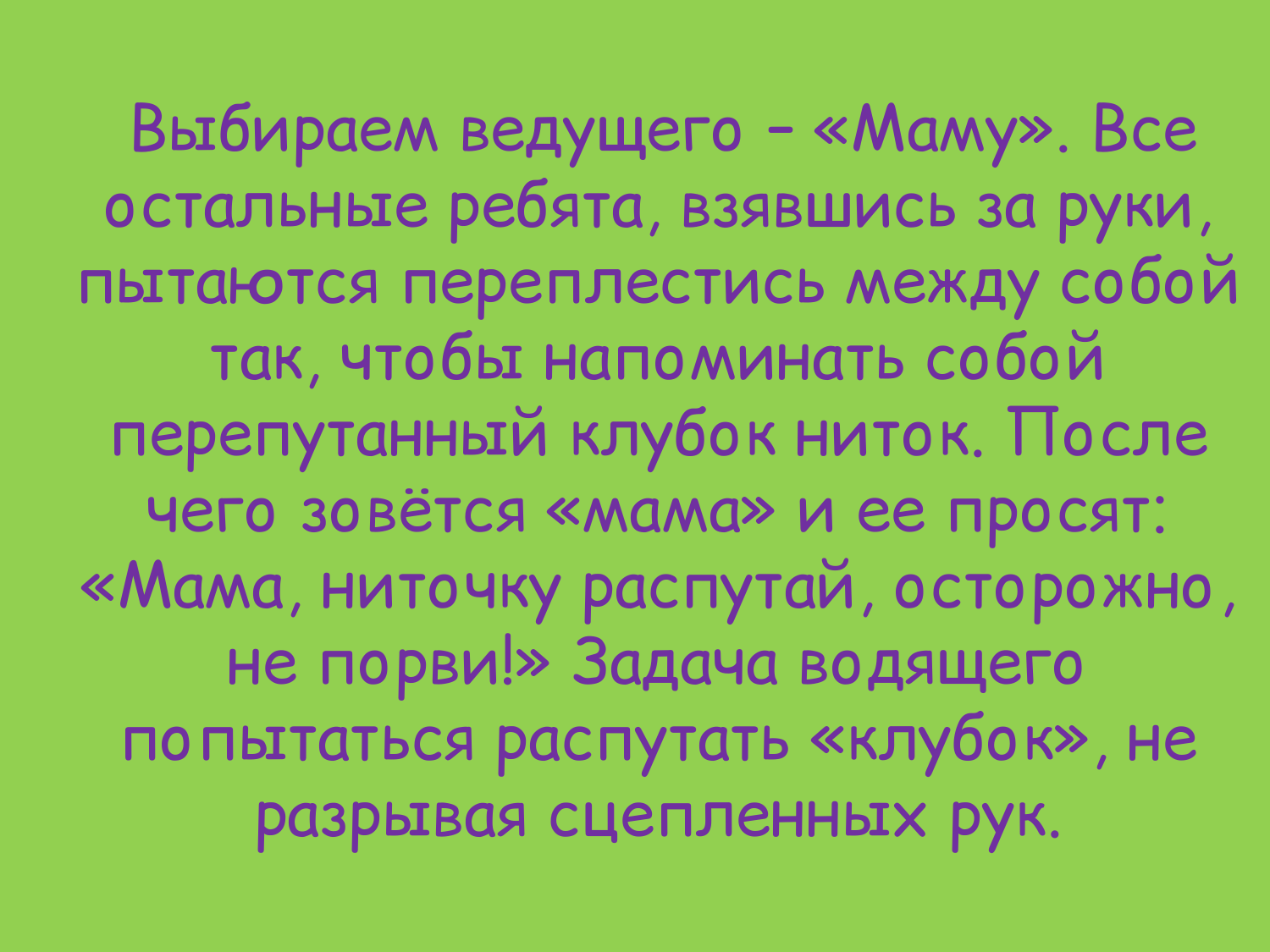

Выбираем ведущего – «Маму». Все остальные ребята, взявшись за руки, пытаются переплестись между собой так, чтобы напоминать собой перепутанный клубок ниток. После чего зовётся «мама» и ее просят: «Мама, ниточку распутай, осторожно, не порви!» Задача водящего попытаться распутать «клубок», не разрывая сцепленных рук.